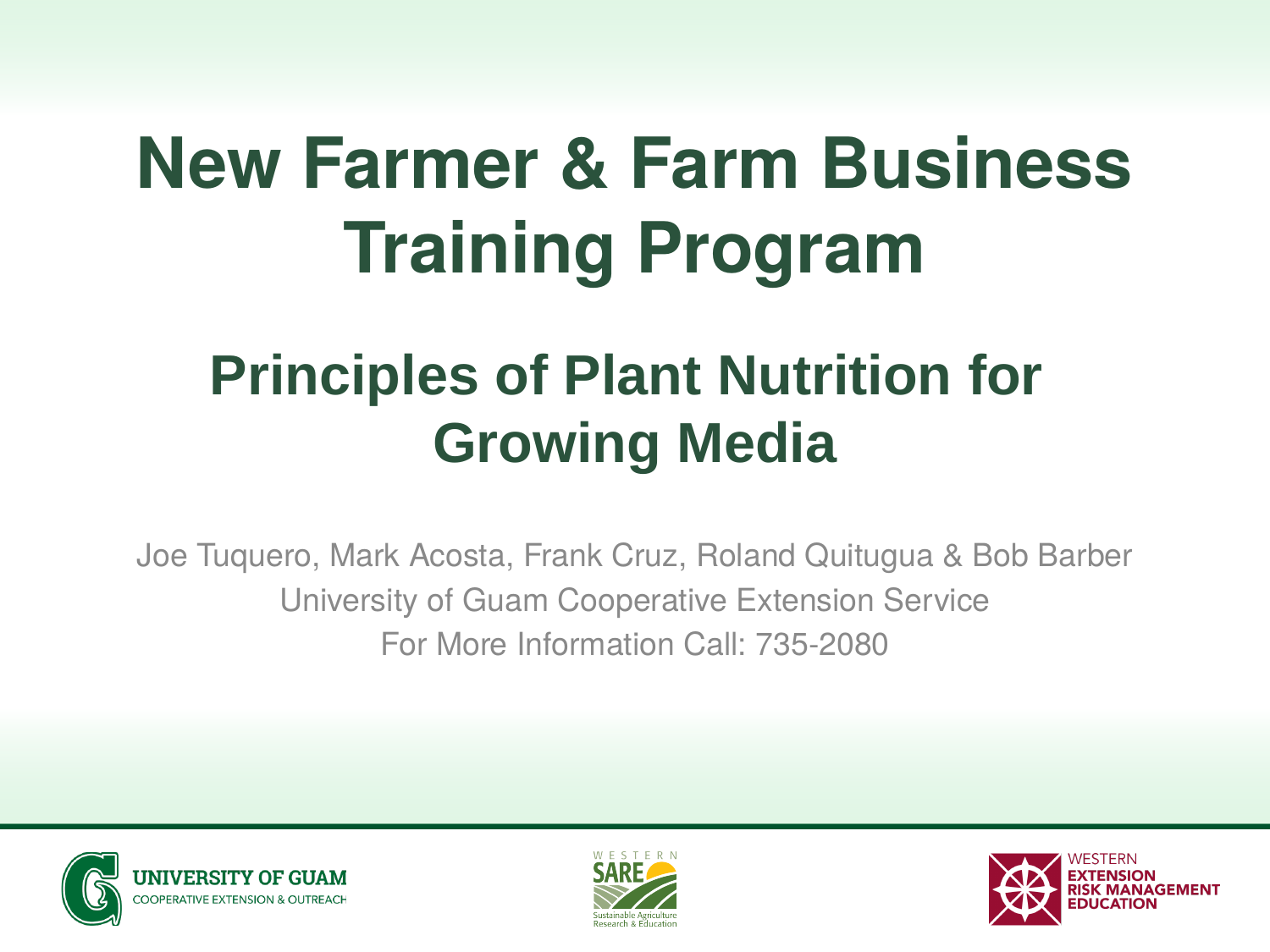

# New Farmer & Farm Business Training Program Principles of Plant Nutrition for Growing Media
Joe Tuquero, Mark Acosta, Frank Cruz, Roland Quitugua & Bob Barber
University of Guam Cooperative Extension Service
For More Information Call: 735-2080